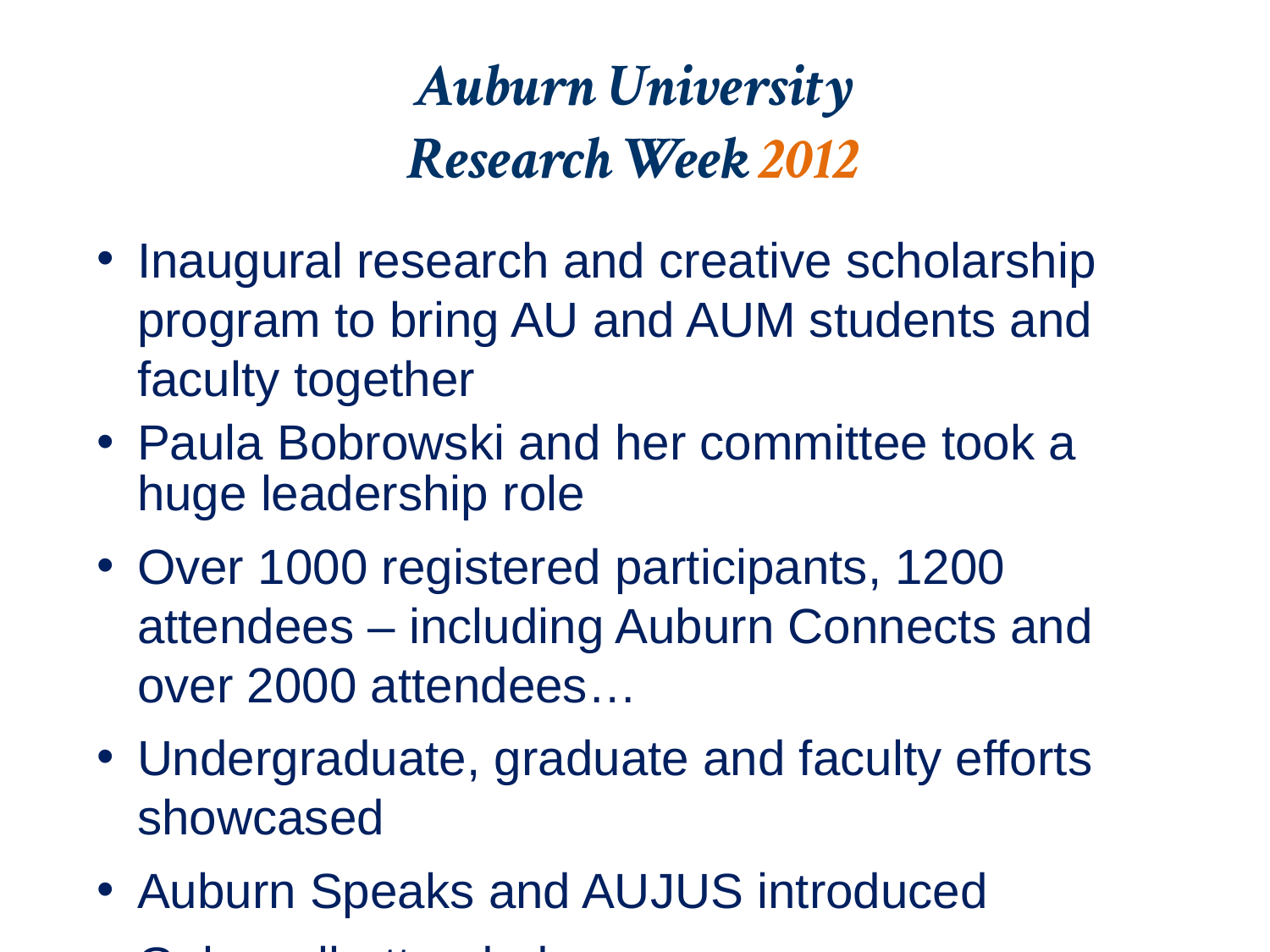

Auburn University
Research Week 2012
Inaugural research and creative scholarship program to bring AU and AUM students and faculty together
Paula Bobrowski and her committee took a huge leadership role
Over 1000 registered participants, 1200 attendees – including Auburn Connects and over 2000 attendees…
Undergraduate, graduate and faculty efforts showcased
Auburn Speaks and AUJUS introduced
Gala well-attended
Participation of Research Advisory Board